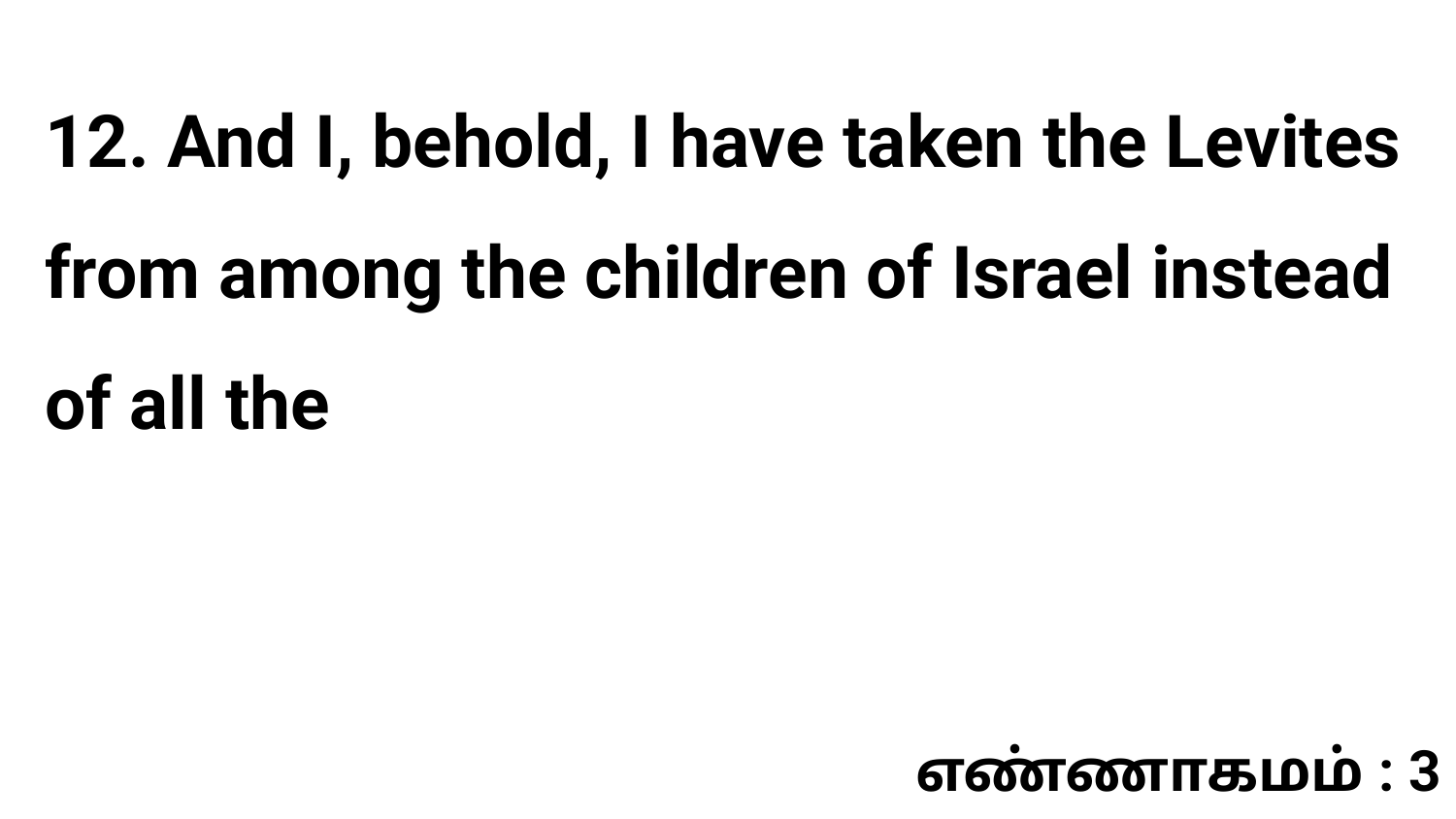

12. And I, behold, I have taken the Levites from among the children of Israel instead of all the
எண்ணாகமம் : 3